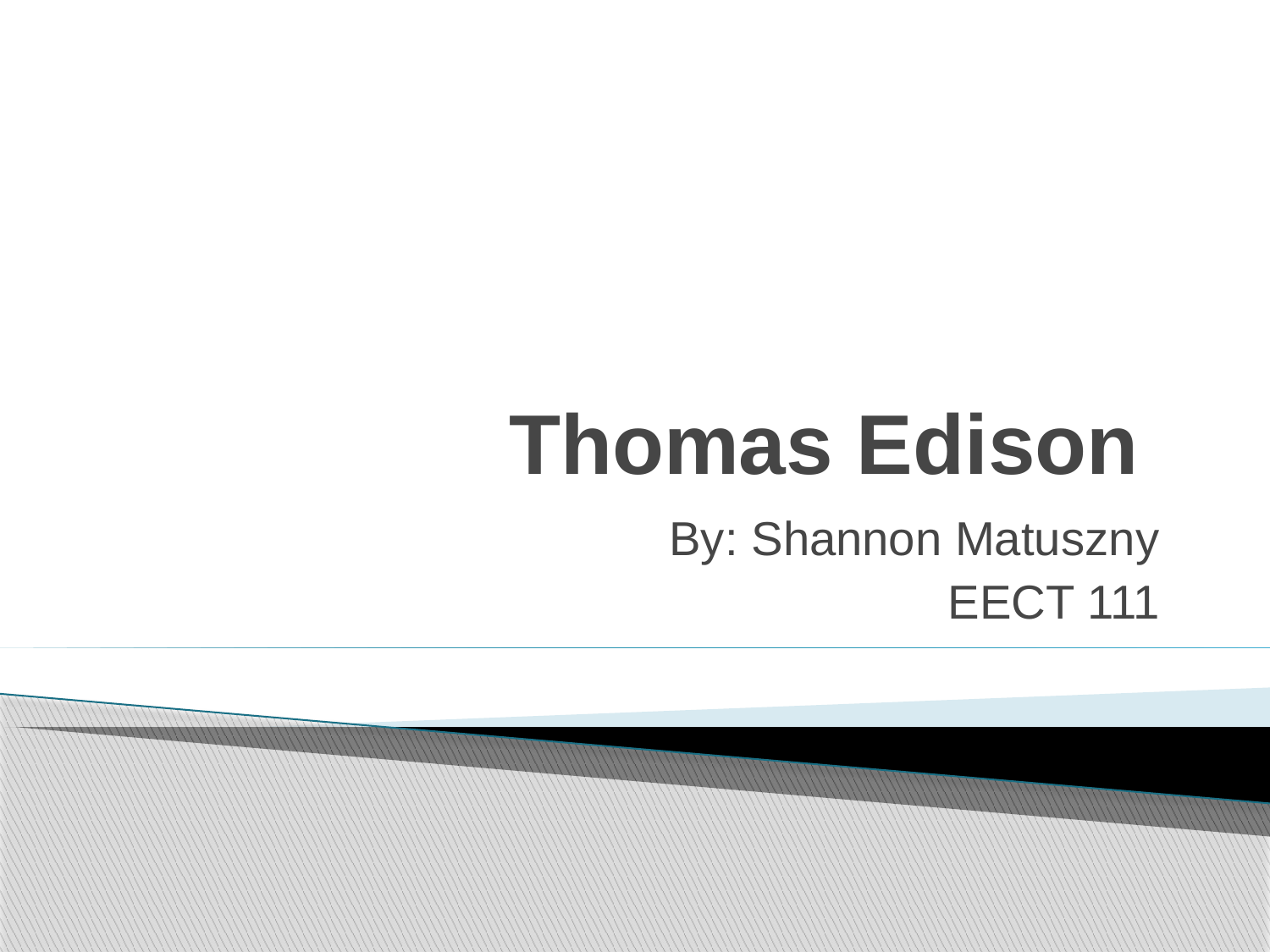

# Thomas Edison
By: Shannon Matuszny
EECT 111